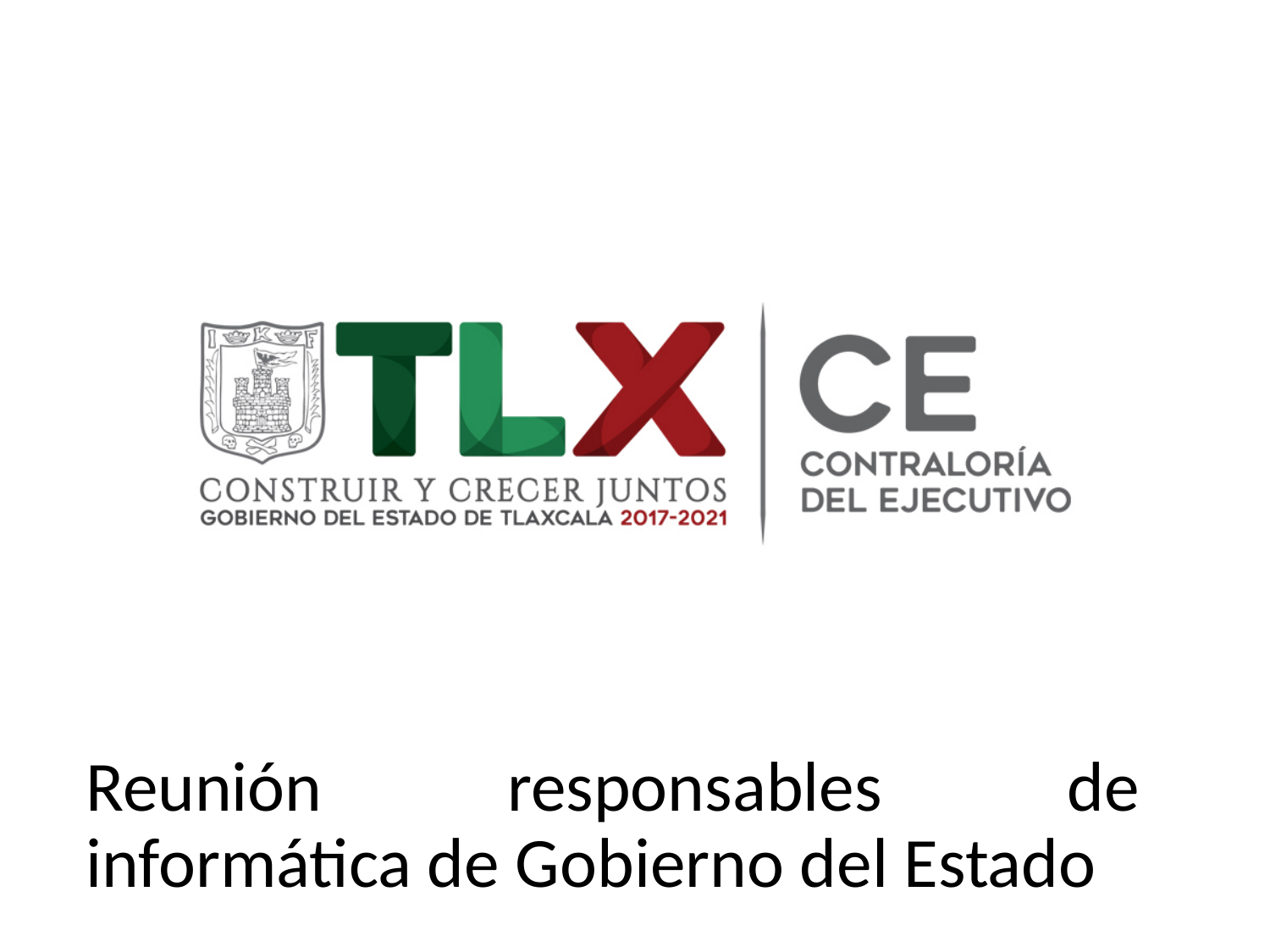

# Reunión responsables de informática de Gobierno del Estado